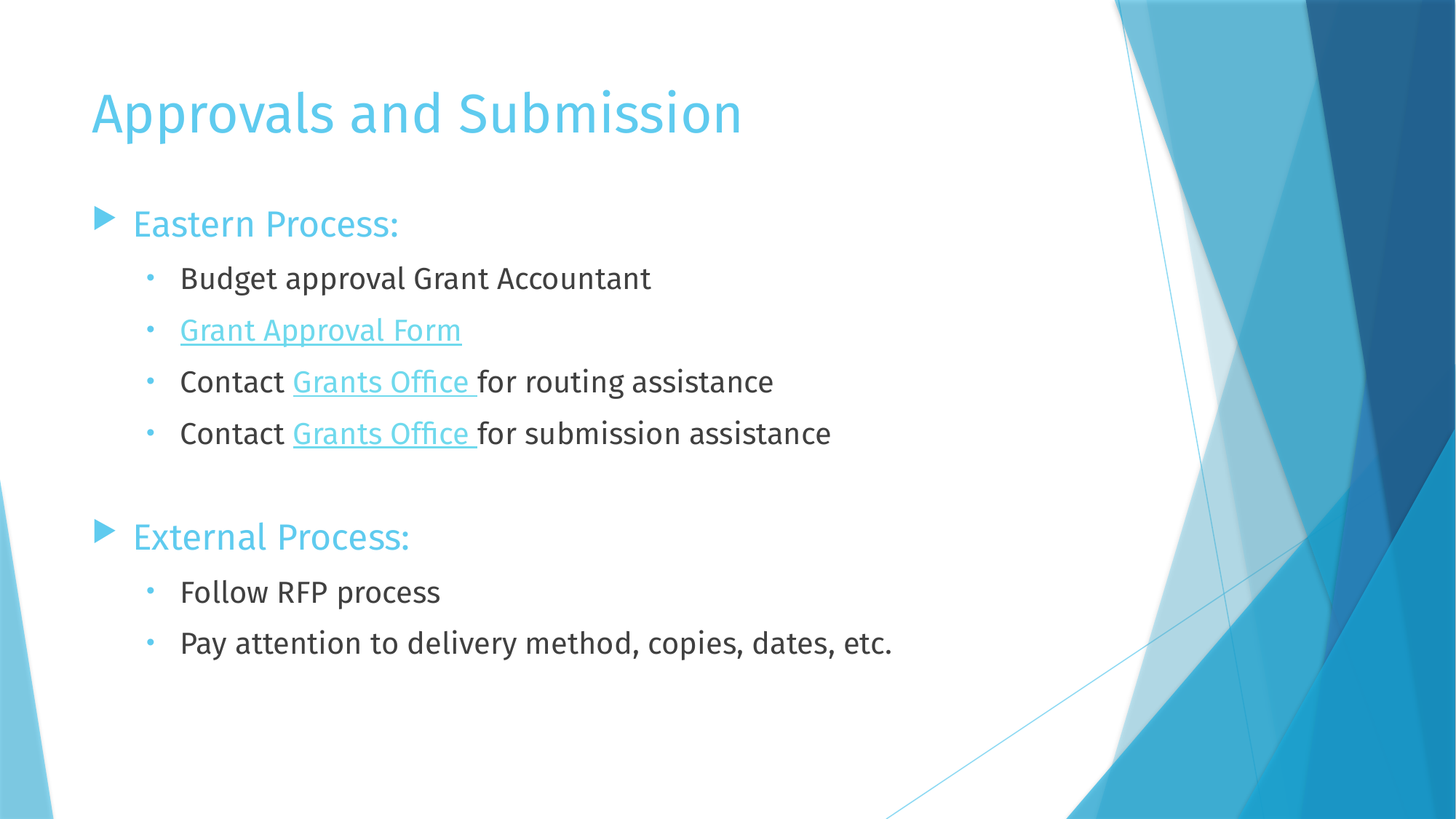

# Approvals and Submission
Eastern Process:
Budget approval Grant Accountant
Grant Approval Form
Contact Grants Office for routing assistance
Contact Grants Office for submission assistance

External Process:
Follow RFP process
Pay attention to delivery method, copies, dates, etc.